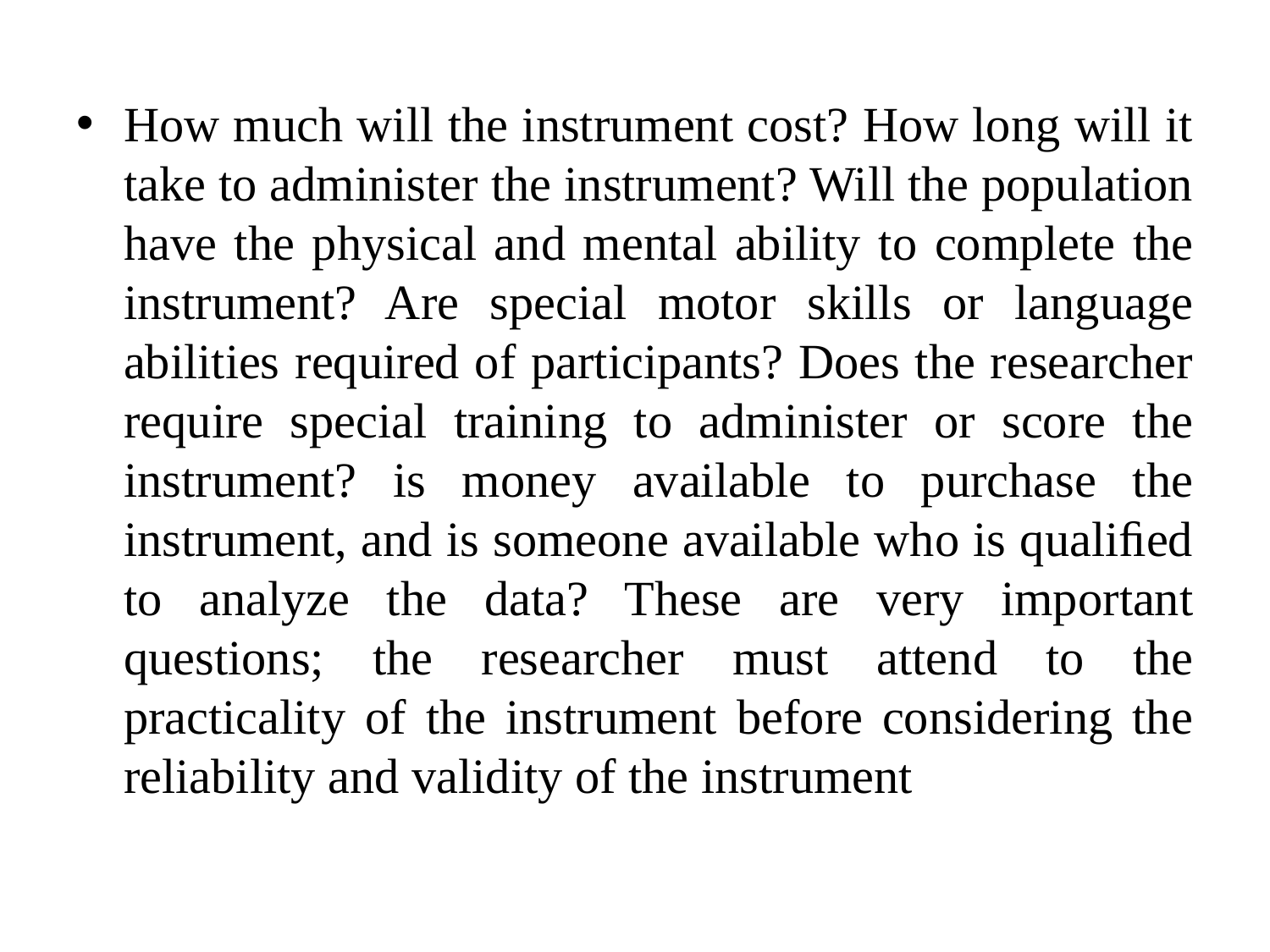

How much will the instrument cost? How long will it take to administer the instrument? Will the population have the physical and mental ability to complete the instrument? Are special motor skills or language abilities required of participants? Does the researcher require special training to administer or score the instrument? is money available to purchase the instrument, and is someone available who is qualiﬁed to analyze the data? These are very important questions; the researcher must attend to the practicality of the instrument before considering the reliability and validity of the instrument